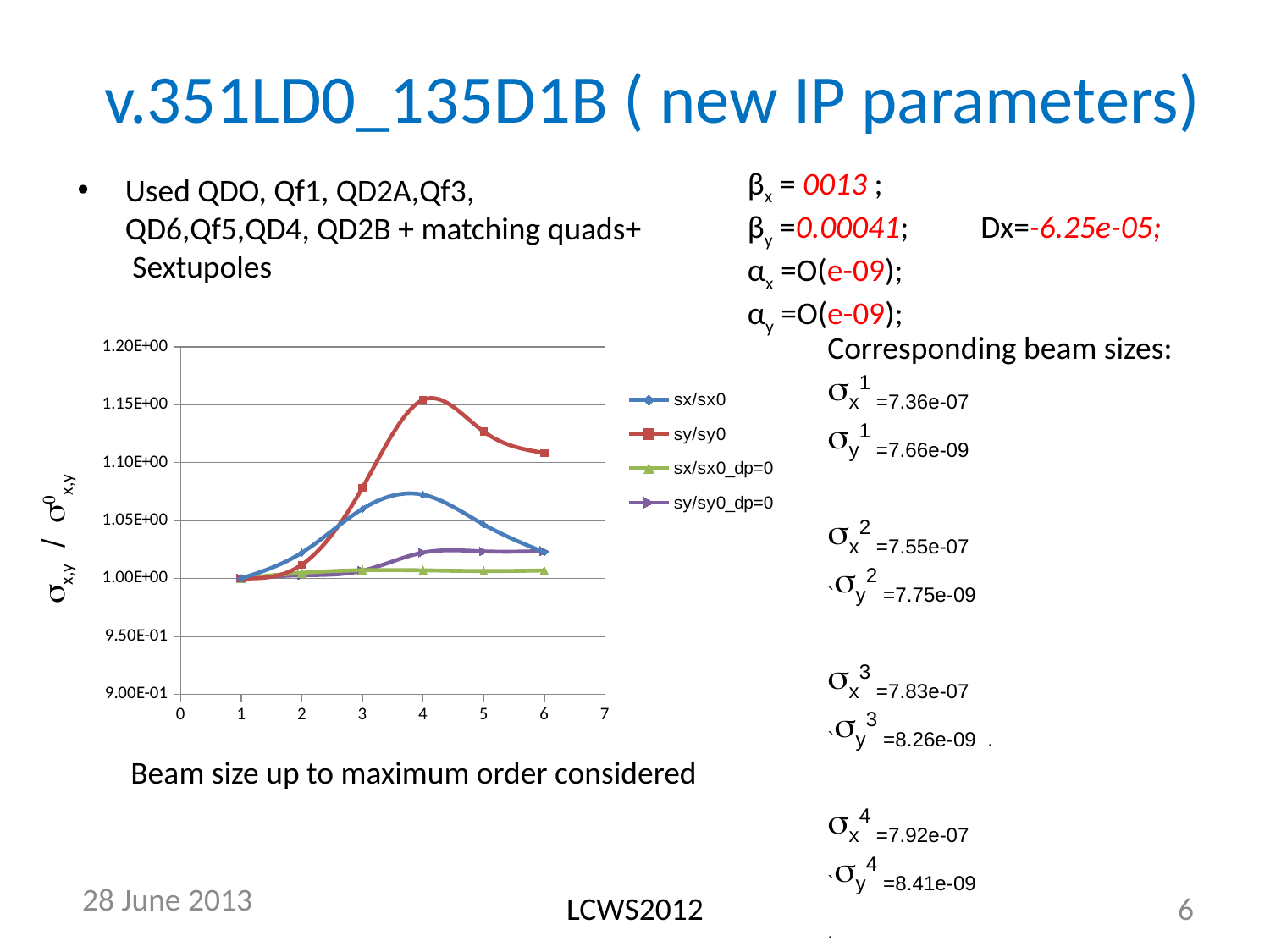

# v.351LD0_135D1B ( new IP parameters)
βx = 0013 ;
βy =0.00041;          Dx=-6.25e-05;
αx =O(e-09);
αy =O(e-09);
Used QDO, Qf1, QD2A,Qf3, QD6,Qf5,QD4, QD2B + matching quads+  Sextupoles

### Chart

| Category | sx/sx0 | sy/sy0 | sx/sx0_dp=0 | sy/sy0_dp=0 |
|---|---|---|---|---|
Corresponding beam sizes:
σx1 =7.36e-07
σy1 =7.66e-09

σx2 =7.55e-07
`σy2 =7.75e-09

σx3 =7.83e-07
`σy3 =8.26e-09  .

σx4 =7.92e-07
`σy4 =8.41e-09
.
σx5 =7.73e-07         σx6 =7.72e-07
 σy5 =8.63e-09    σy6 =8.58e-09

σx,y / σ0x,y
Beam size up to maximum order considered
28 June 2013
LCWS2012
6